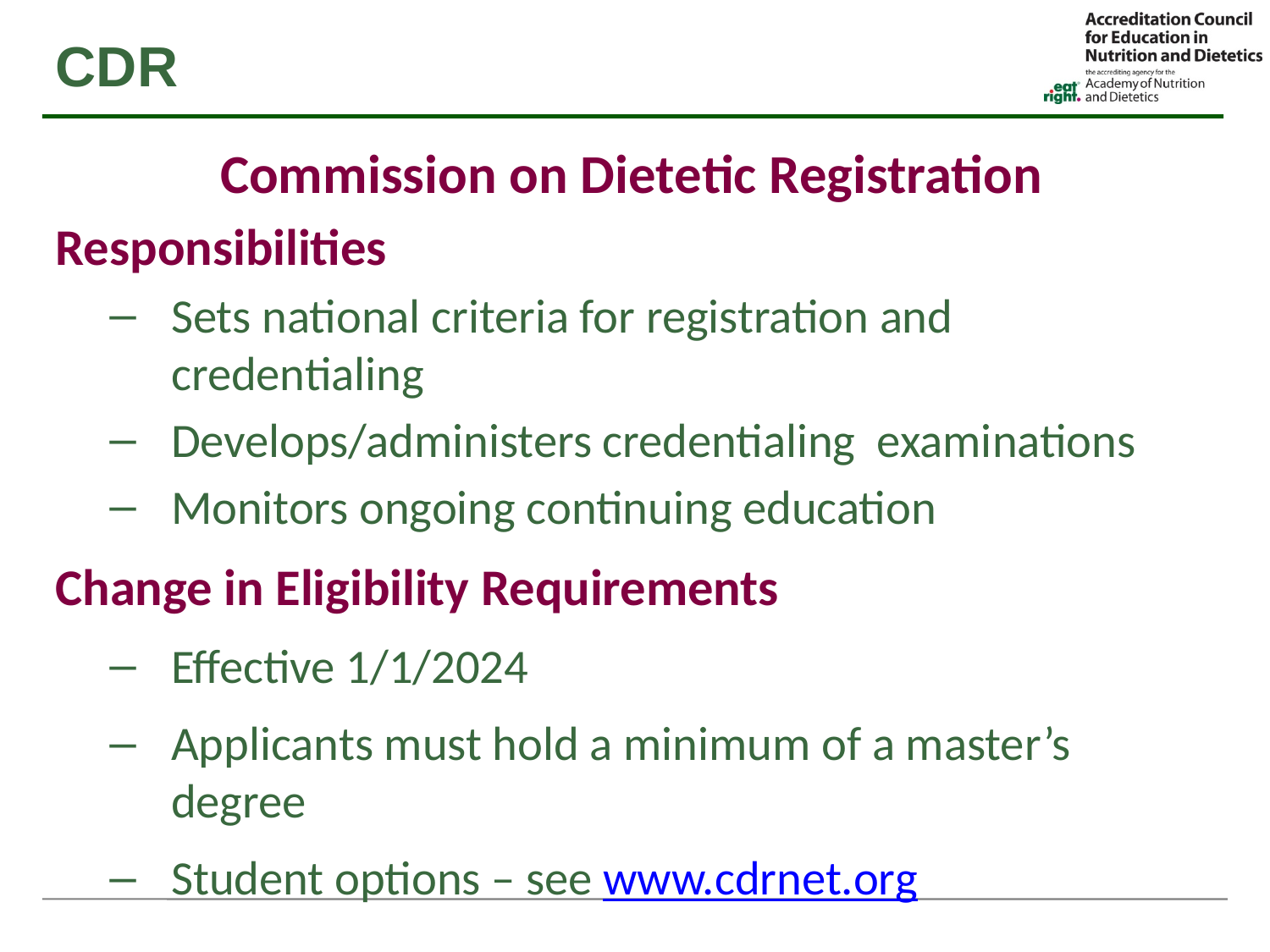

# CDR
Commission on Dietetic Registration
Responsibilities
Sets national criteria for registration and credentialing
Develops/administers credentialing  examinations
Monitors ongoing continuing education
Change in Eligibility Requirements
Effective 1/1/2024
Applicants must hold a minimum of a master’s degree
Student options – see www.cdrnet.org